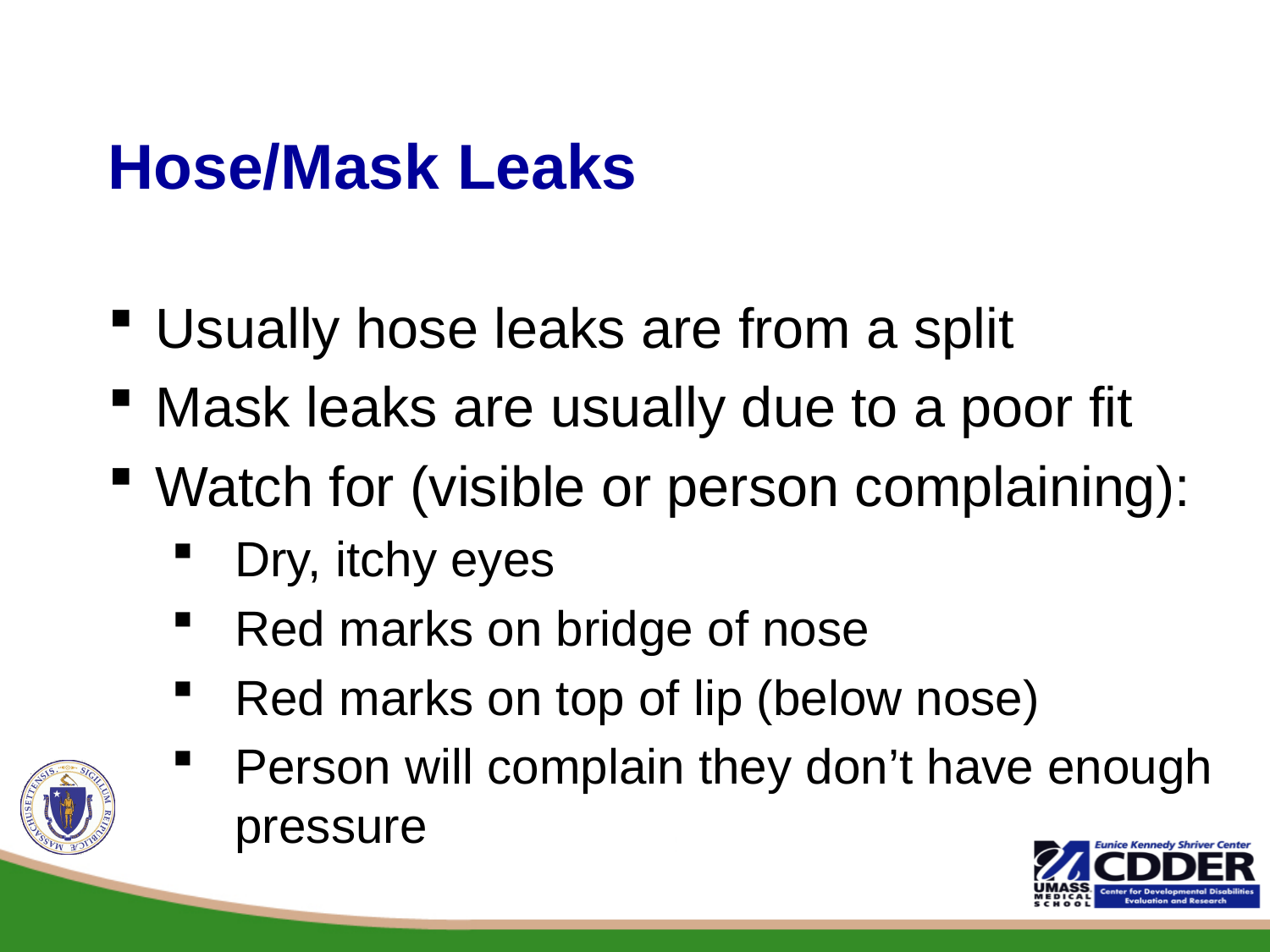

# Hose/Mask Leaks
Usually hose leaks are from a split
Mask leaks are usually due to a poor fit
Watch for (visible or person complaining):
Dry, itchy eyes
Red marks on bridge of nose
Red marks on top of lip (below nose)
Person will complain they don’t have enough pressure